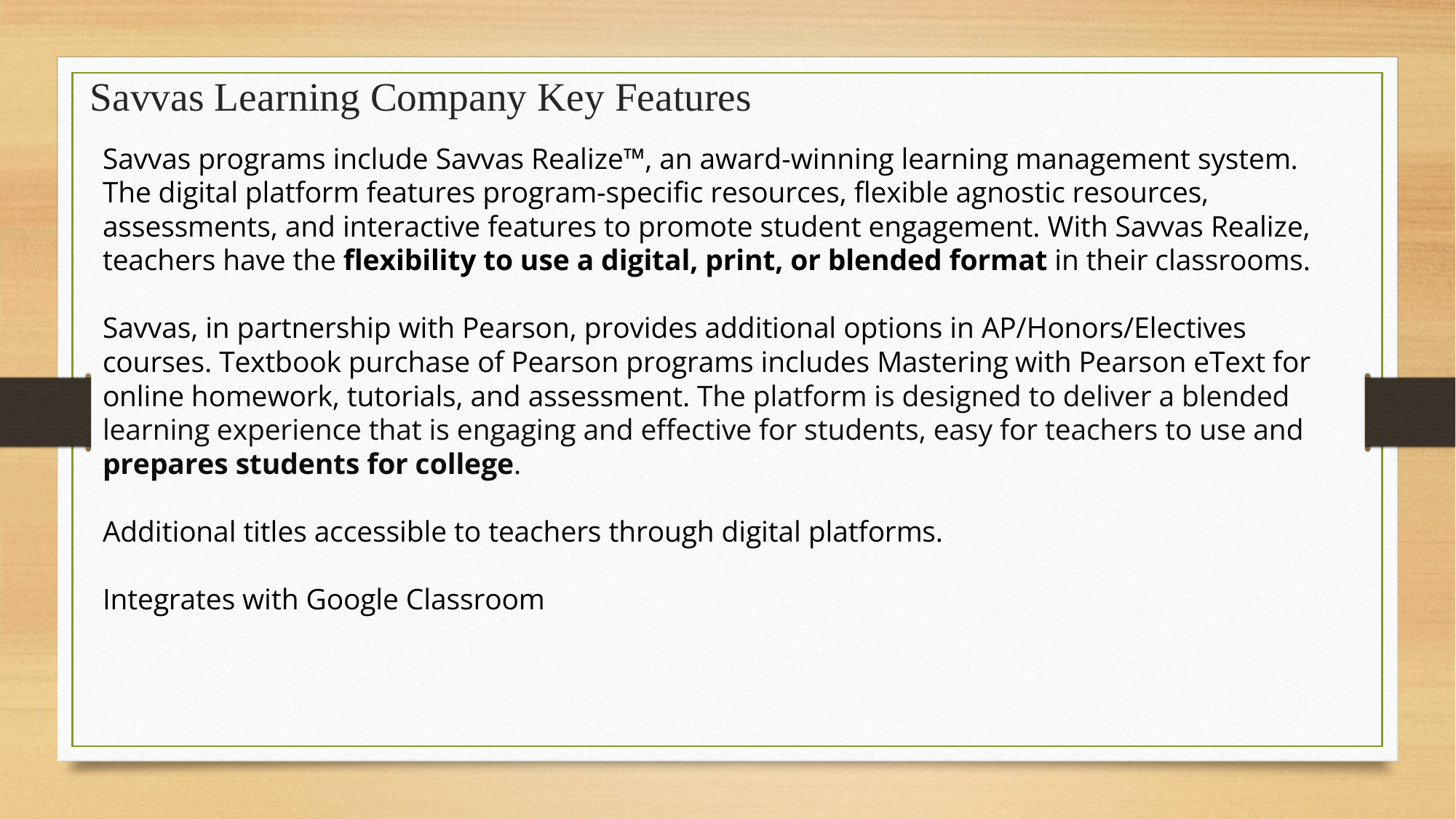

# Savvas Learning Company Key Features
Savvas programs include Savvas Realize™, an award-winning learning management system. The digital platform features program-specific resources, flexible agnostic resources, assessments, and interactive features to promote student engagement. With Savvas Realize, teachers have the flexibility to use a digital, print, or blended format in their classrooms.

Savvas, in partnership with Pearson, provides additional options in AP/Honors/Electives courses. Textbook purchase of Pearson programs includes Mastering with Pearson eText for online homework, tutorials, and assessment. The platform is designed to deliver a blended learning experience that is engaging and effective for students, easy for teachers to use and prepares students for college.

Additional titles accessible to teachers through digital platforms.

Integrates with Google Classroom